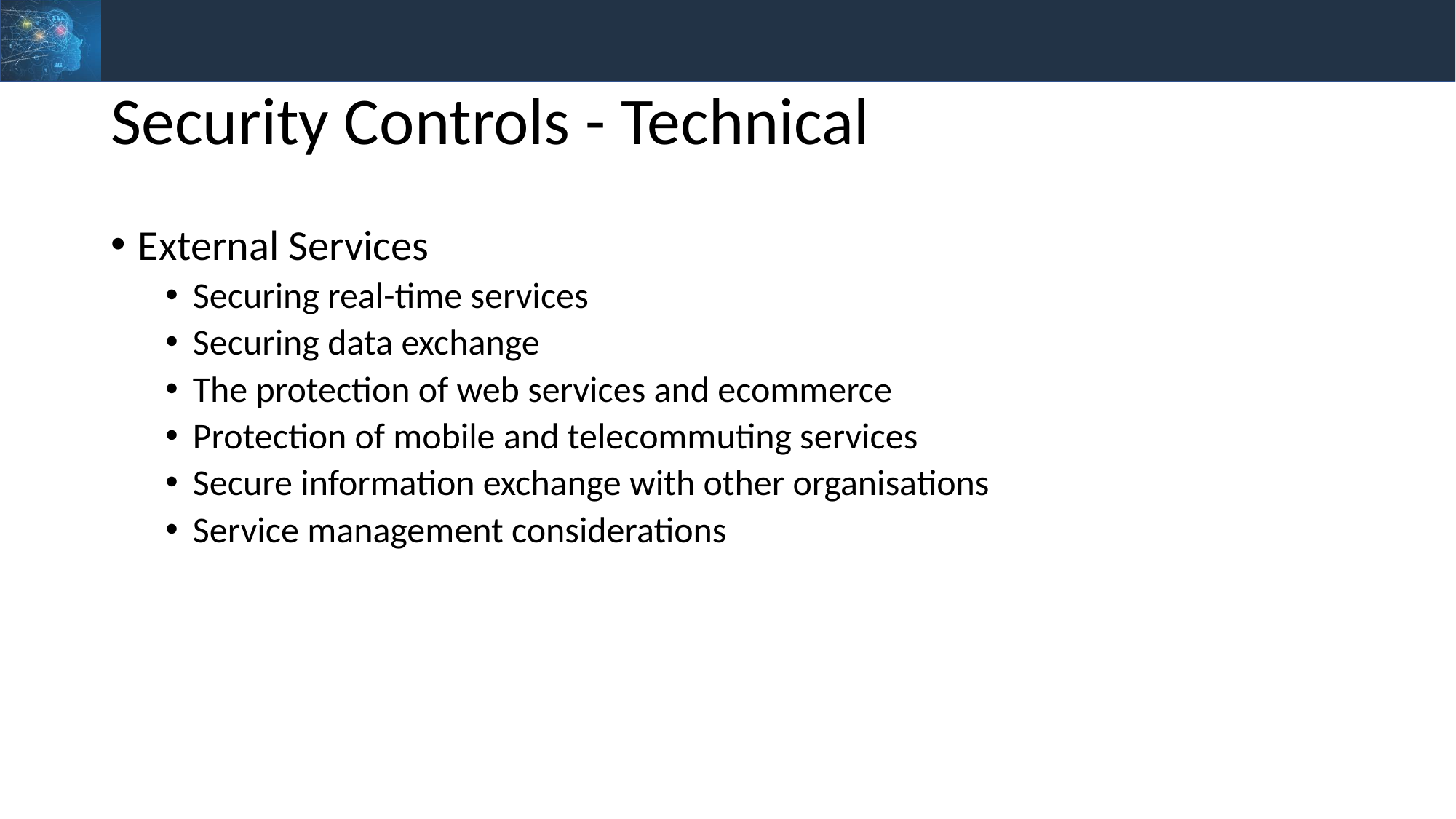

# Security Controls - Technical
External Services
Securing real-time services
Securing data exchange
The protection of web services and ecommerce
Protection of mobile and telecommuting services
Secure information exchange with other organisations
Service management considerations